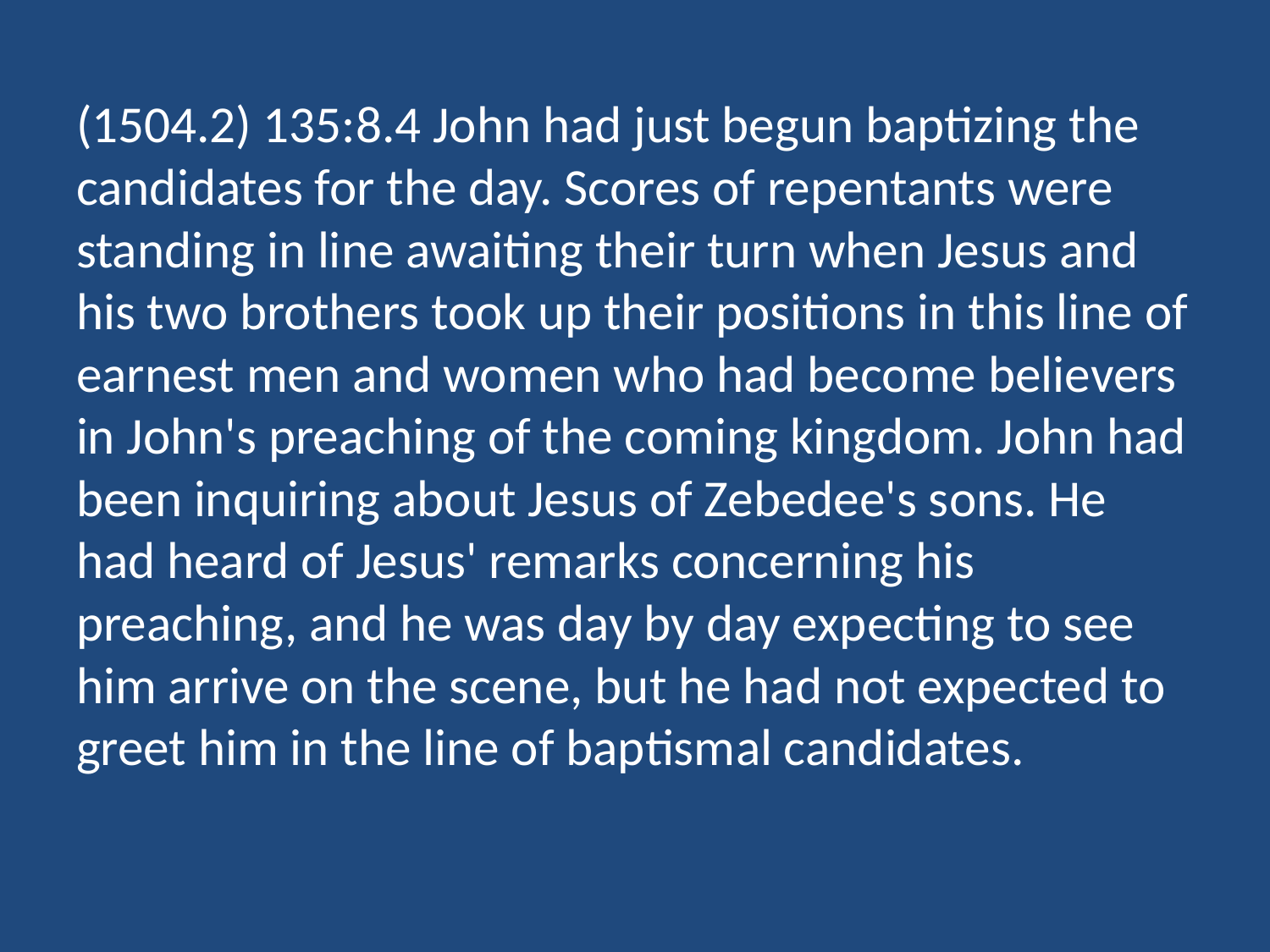

(1504.2) 135:8.4 John had just begun baptizing the candidates for the day. Scores of repentants were standing in line awaiting their turn when Jesus and his two brothers took up their positions in this line of earnest men and women who had become believers in John's preaching of the coming kingdom. John had been inquiring about Jesus of Zebedee's sons. He had heard of Jesus' remarks concerning his preaching, and he was day by day expecting to see him arrive on the scene, but he had not expected to greet him in the line of baptismal candidates.